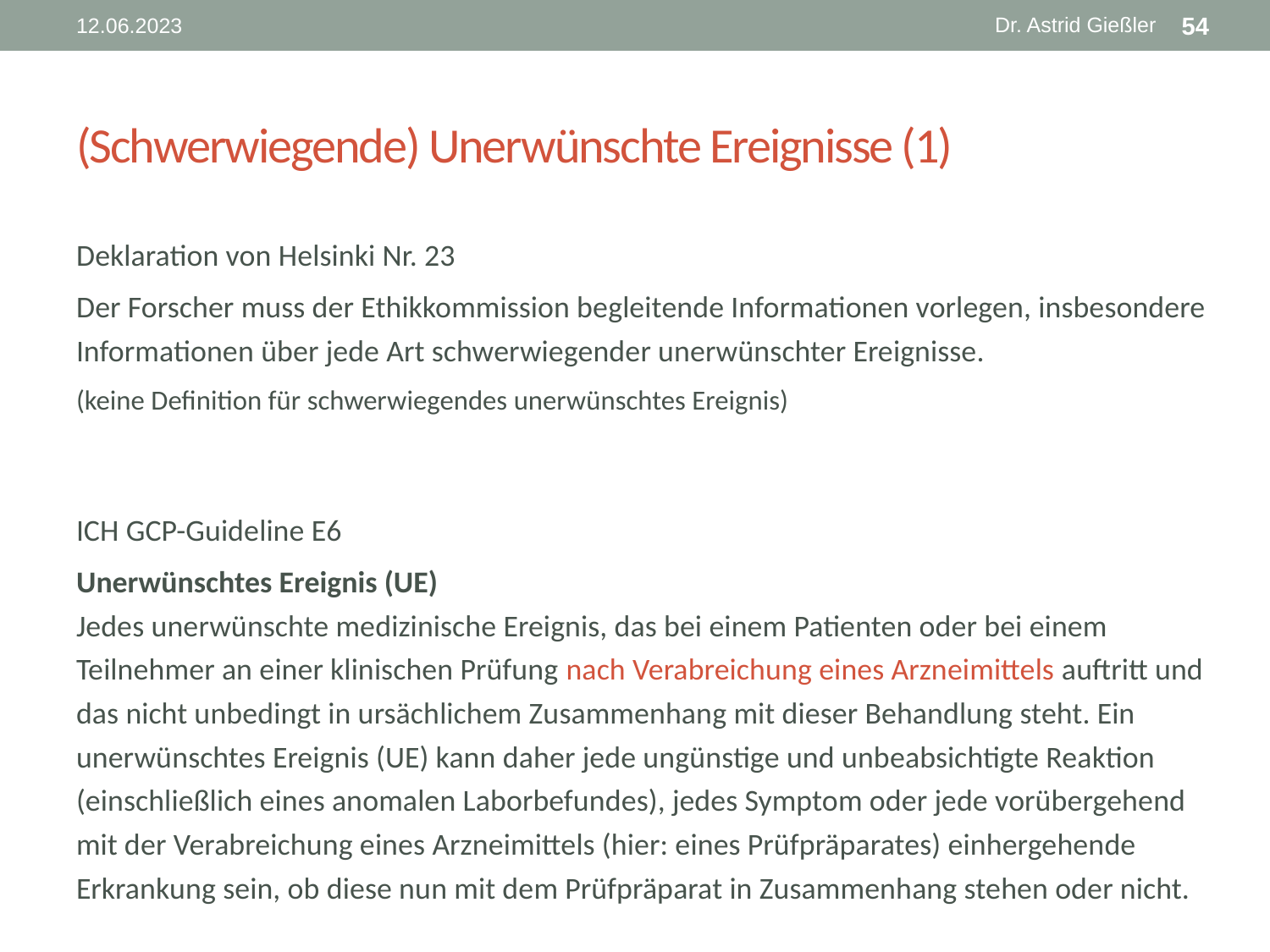

Dr. Astrid Gießler
12.06.2023
54
# (Schwerwiegende) Unerwünschte Ereignisse (1)
Deklaration von Helsinki Nr. 23
Der Forscher muss der Ethikkommission begleitende Informationen vorlegen, insbesondere Informationen über jede Art schwerwiegender unerwünschter Ereignisse.
(keine Definition für schwerwiegendes unerwünschtes Ereignis)

ICH GCP-Guideline E6
Unerwünschtes Ereignis (UE)
Jedes unerwünschte medizinische Ereignis, das bei einem Patienten oder bei einem Teilnehmer an einer klinischen Prüfung nach Verabreichung eines Arzneimittels auftritt und das nicht unbedingt in ursächlichem Zusammenhang mit dieser Behandlung steht. Ein unerwünschtes Ereignis (UE) kann daher jede ungünstige und unbeabsichtigte Reaktion (einschließlich eines anomalen Laborbefundes), jedes Symptom oder jede vorübergehend mit der Verabreichung eines Arzneimittels (hier: eines Prüfpräparates) einhergehende Erkrankung sein, ob diese nun mit dem Prüfpräparat in Zusammenhang stehen oder nicht.